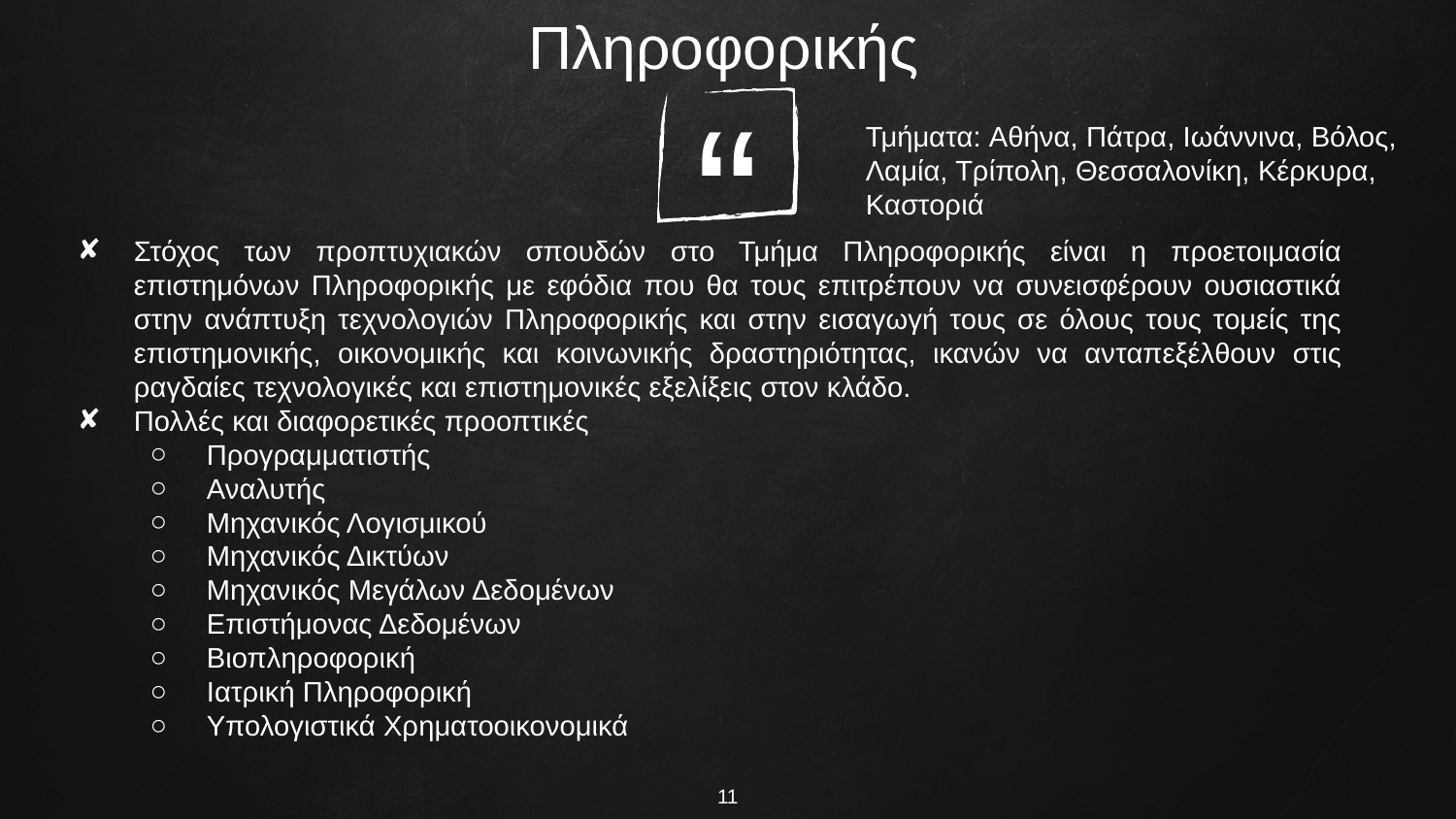

Πληροφορικής
Τμήματα: Αθήνα, Πάτρα, Ιωάννινα, Βόλος, Λαμία, Τρίπολη, Θεσσαλονίκη, Κέρκυρα, Καστοριά
Στόχος των προπτυχιακών σπουδών στο Τμήμα Πληροφορικής είναι η προετοιμασία επιστημόνων Πληροφορικής με εφόδια που θα τους επιτρέπουν να συνεισφέρουν ουσιαστικά στην ανάπτυξη τεχνολογιών Πληροφορικής και στην εισαγωγή τους σε όλους τους τομείς της επιστημονικής, οικονομικής και κοινωνικής δραστηριότητας, ικανών να ανταπεξέλθουν στις ραγδαίες τεχνολογικές και επιστημονικές εξελίξεις στον κλάδο.
Πολλές και διαφορετικές προοπτικές
Προγραμματιστής
Αναλυτής
Μηχανικός Λογισμικού
Μηχανικός Δικτύων
Μηχανικός Μεγάλων Δεδομένων
Επιστήμονας Δεδομένων
Βιοπληροφορική
Ιατρική Πληροφορική
Υπολογιστικά Χρηματοοικονομικά

11